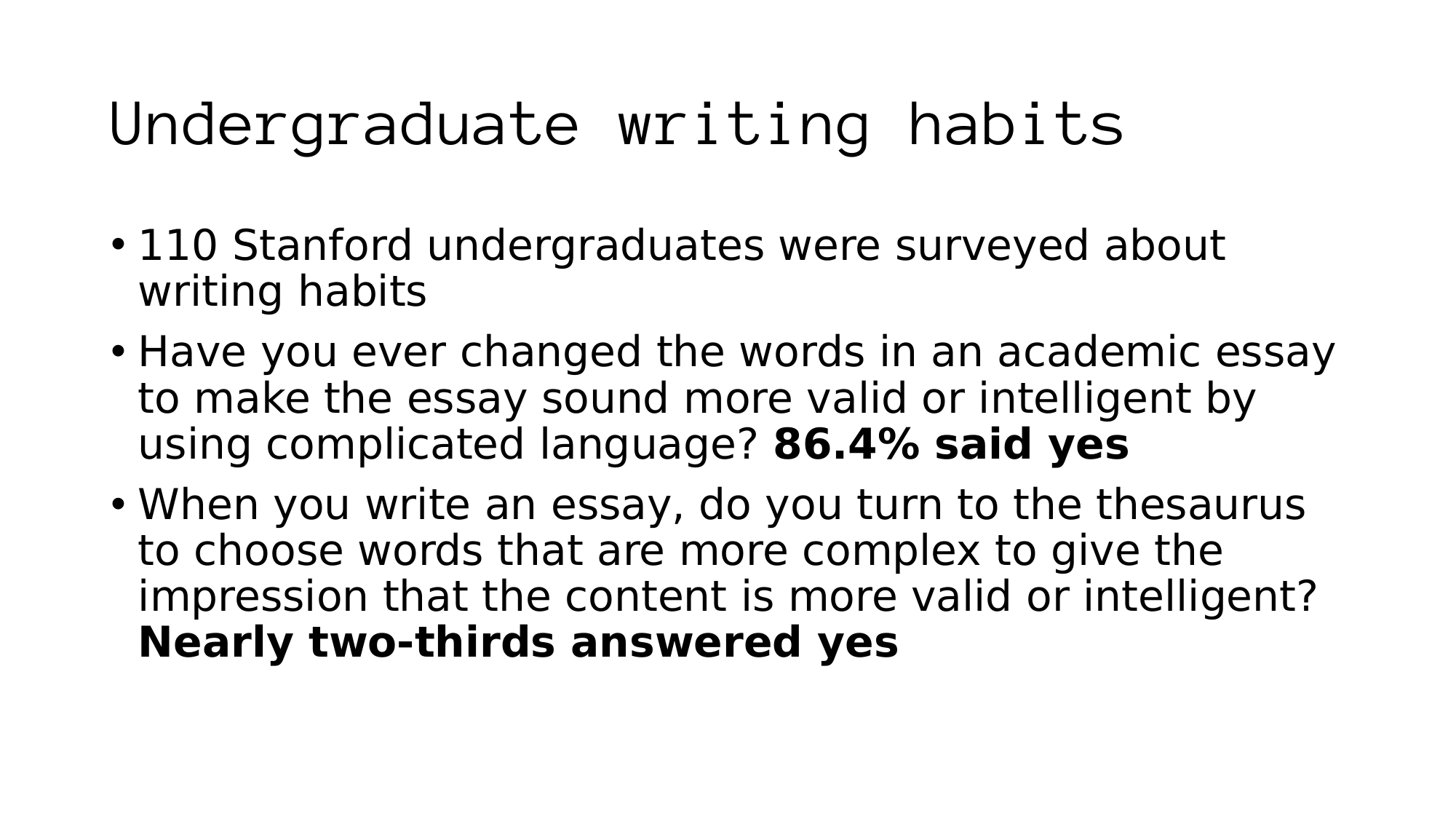

# Undergraduate writing habits
110 Stanford undergraduates were surveyed about writing habits
Have you ever changed the words in an academic essay to make the essay sound more valid or intelligent by using complicated language? 86.4% said yes
When you write an essay, do you turn to the thesaurus to choose words that are more complex to give the impression that the content is more valid or intelligent? Nearly two-thirds answered yes